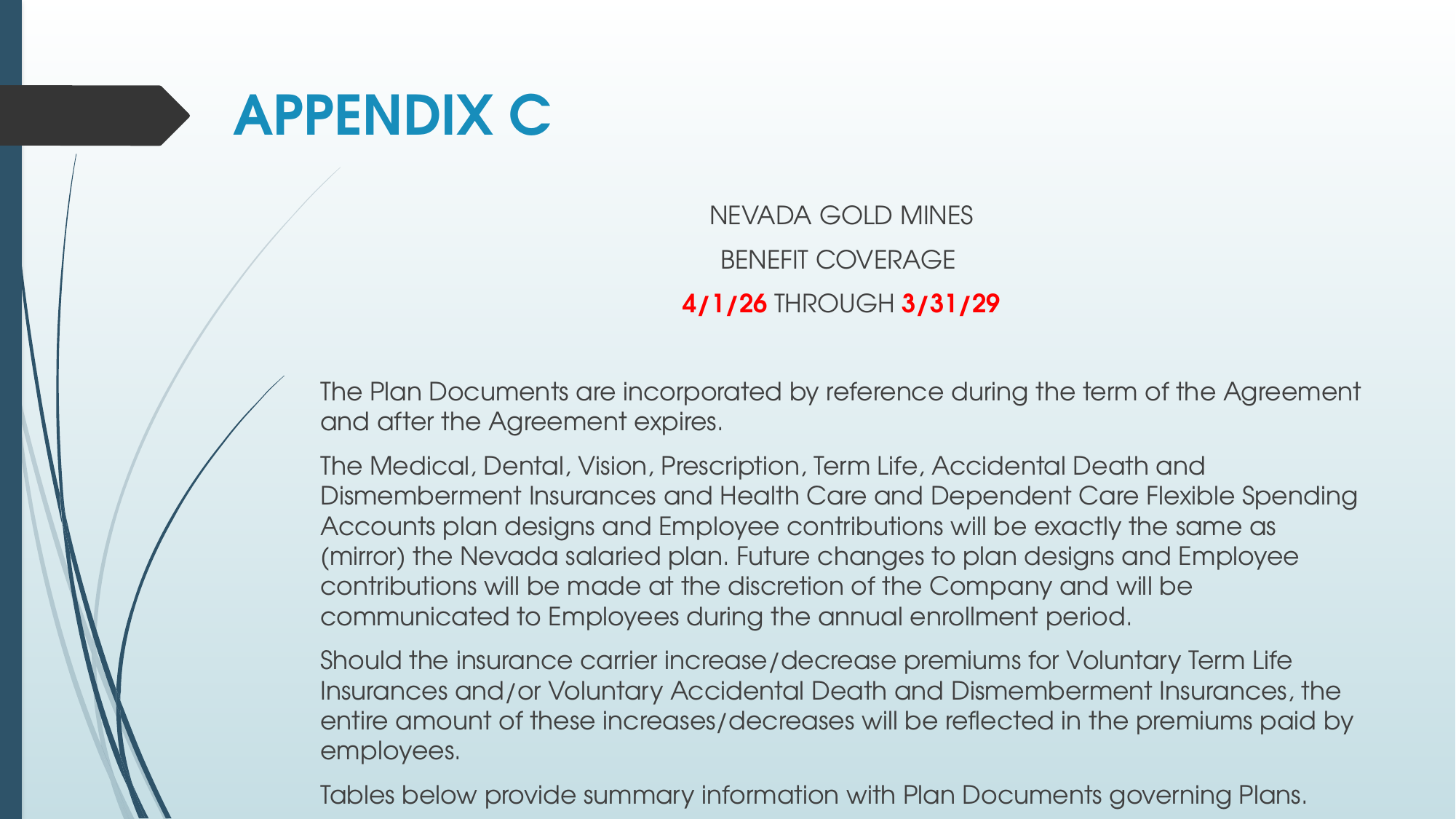

# APPENDIX C
NEVADA GOLD MINES
BENEFIT COVERAGE
4/1/26 THROUGH 3/31/29

The Plan Documents are incorporated by reference during the term of the Agreement and after the Agreement expires.
The Medical, Dental, Vision, Prescription, Term Life, Accidental Death and Dismemberment Insurances and Health Care and Dependent Care Flexible Spending Accounts plan designs and Employee contributions will be exactly the same as (mirror) the Nevada salaried plan. Future changes to plan designs and Employee contributions will be made at the discretion of the Company and will be communicated to Employees during the annual enrollment period.
Should the insurance carrier increase/decrease premiums for Voluntary Term Life Insurances and/or Voluntary Accidental Death and Dismemberment Insurances, the entire amount of these increases/decreases will be reflected in the premiums paid by employees.
Tables below provide summary information with Plan Documents governing Plans.